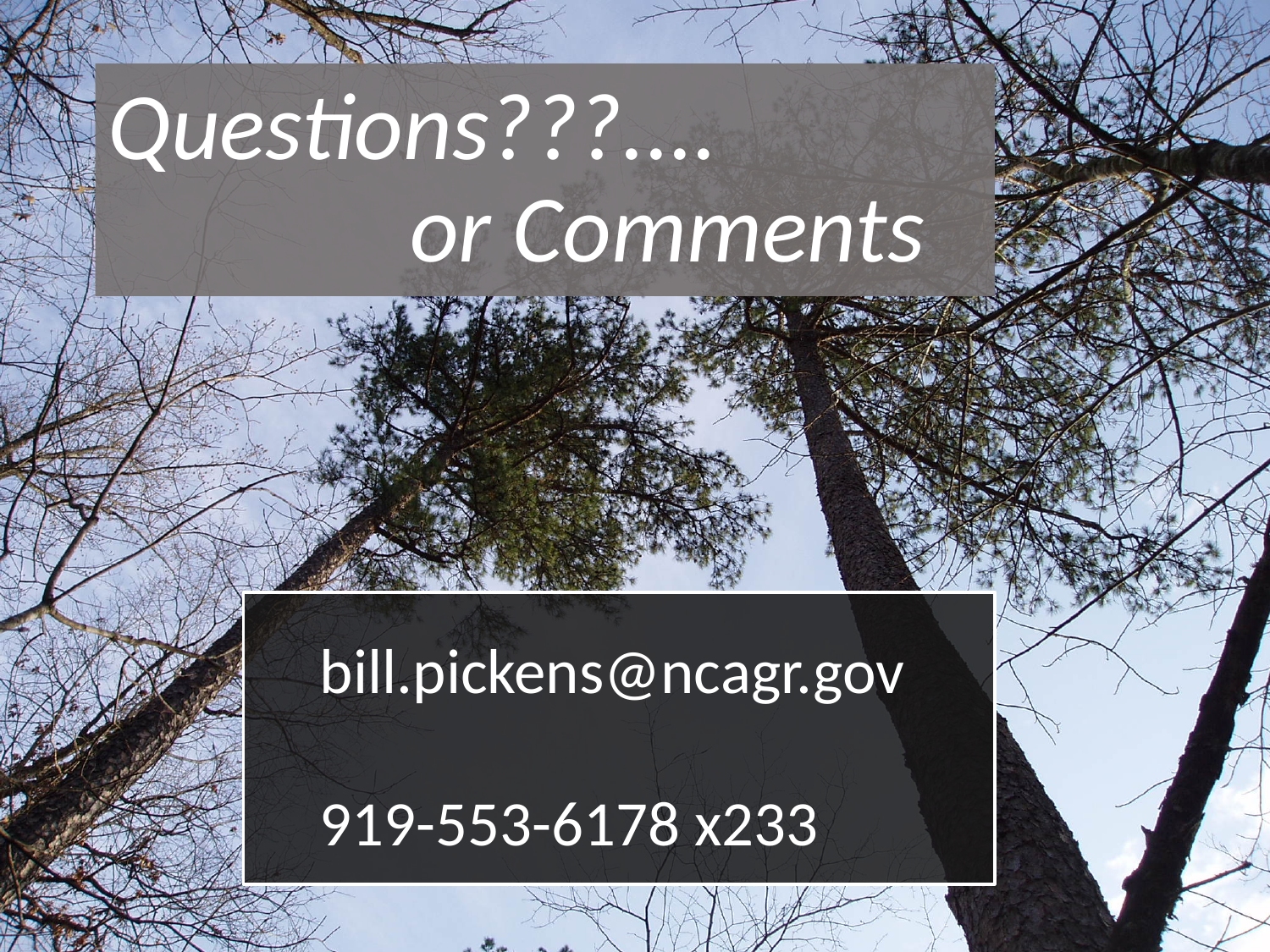

# Questions???.... or Comments
bill.pickens@ncagr.gov
919-553-6178 x233